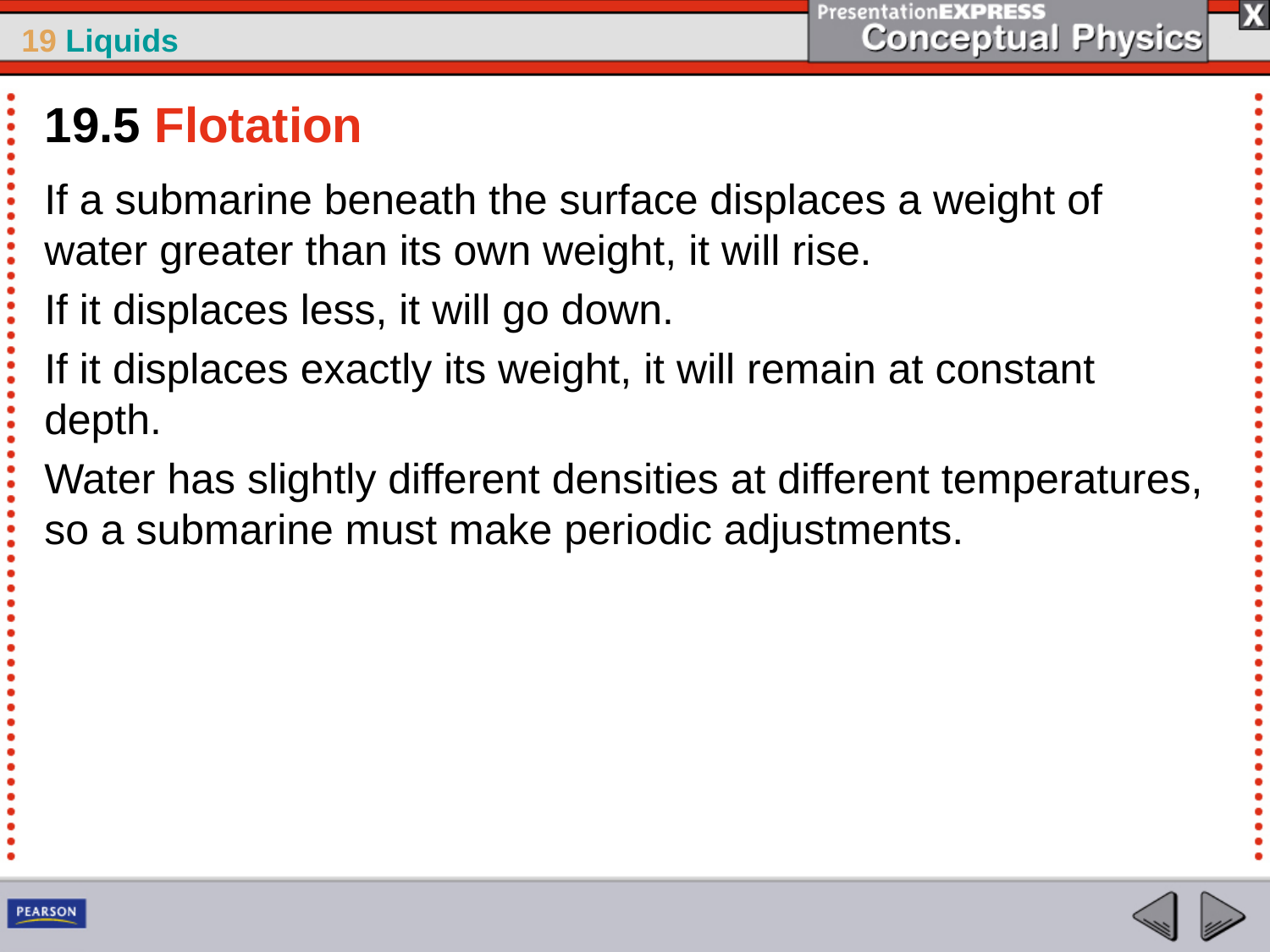

19.5 Flotation
If a submarine beneath the surface displaces a weight of water greater than its own weight, it will rise.
If it displaces less, it will go down.
If it displaces exactly its weight, it will remain at constant depth.
Water has slightly different densities at different temperatures, so a submarine must make periodic adjustments.